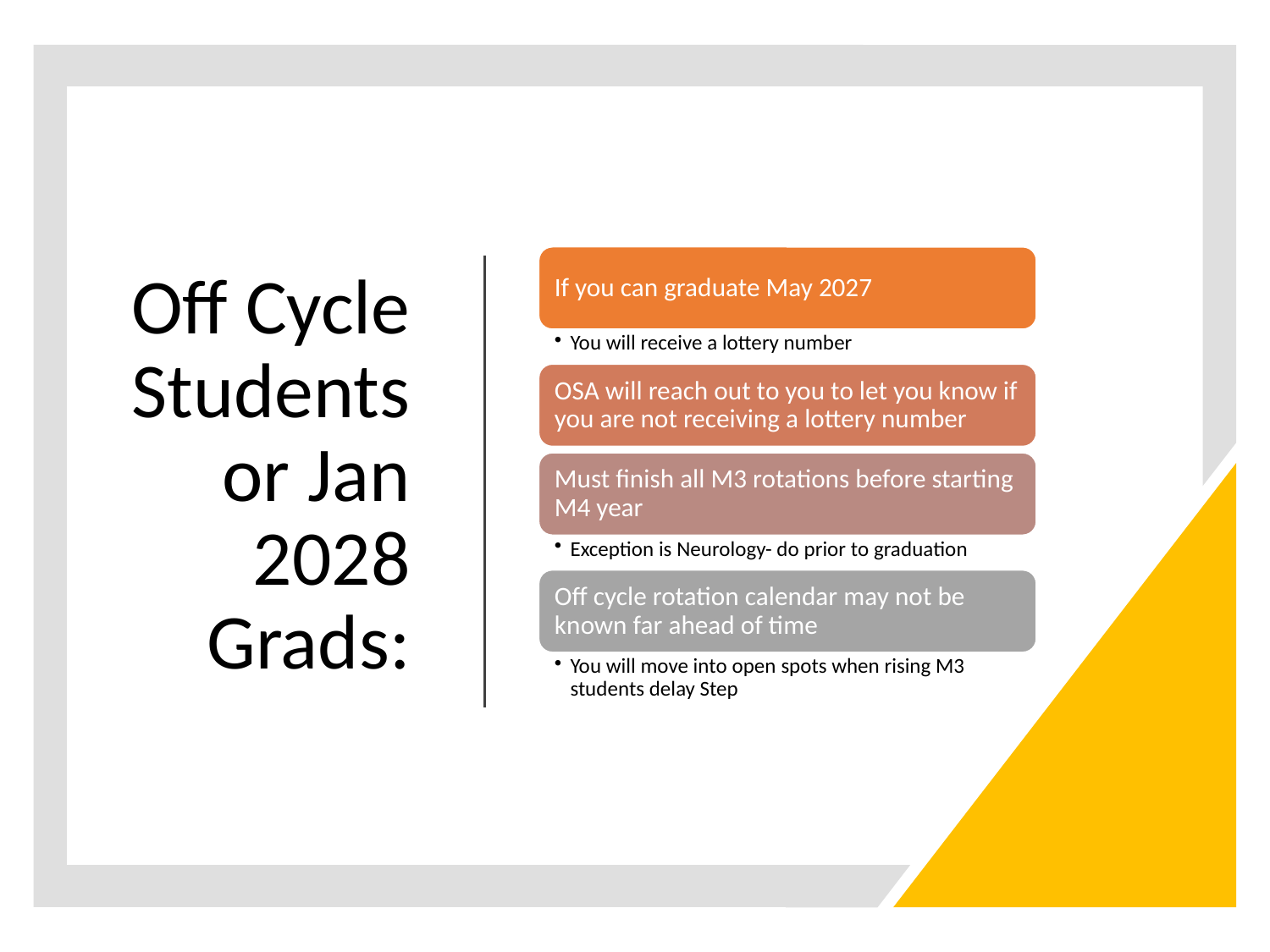

Off Cycle Students or Jan 2028 Grads:
If you can graduate May 2027
You will receive a lottery number
OSA will reach out to you to let you know if you are not receiving a lottery number
Must finish all M3 rotations before starting M4 year
Exception is Neurology- do prior to graduation
Off cycle rotation calendar may not be known far ahead of time
You will move into open spots when rising M3 students delay Step